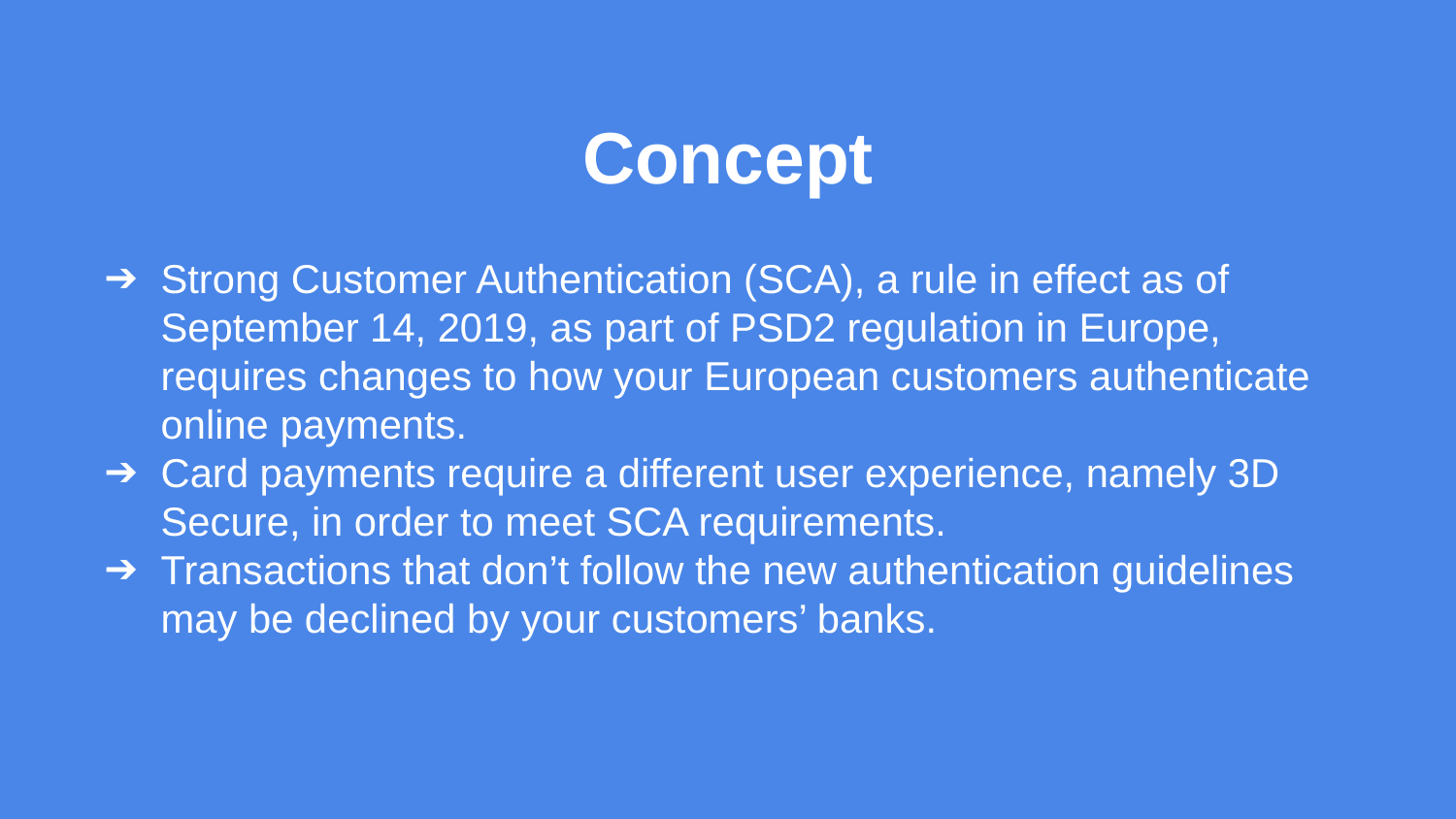

# Concept
Strong Customer Authentication (SCA), a rule in effect as of September 14, 2019, as part of PSD2 regulation in Europe, requires changes to how your European customers authenticate online payments.
Card payments require a different user experience, namely 3D Secure, in order to meet SCA requirements.
Transactions that don’t follow the new authentication guidelines may be declined by your customers’ banks.